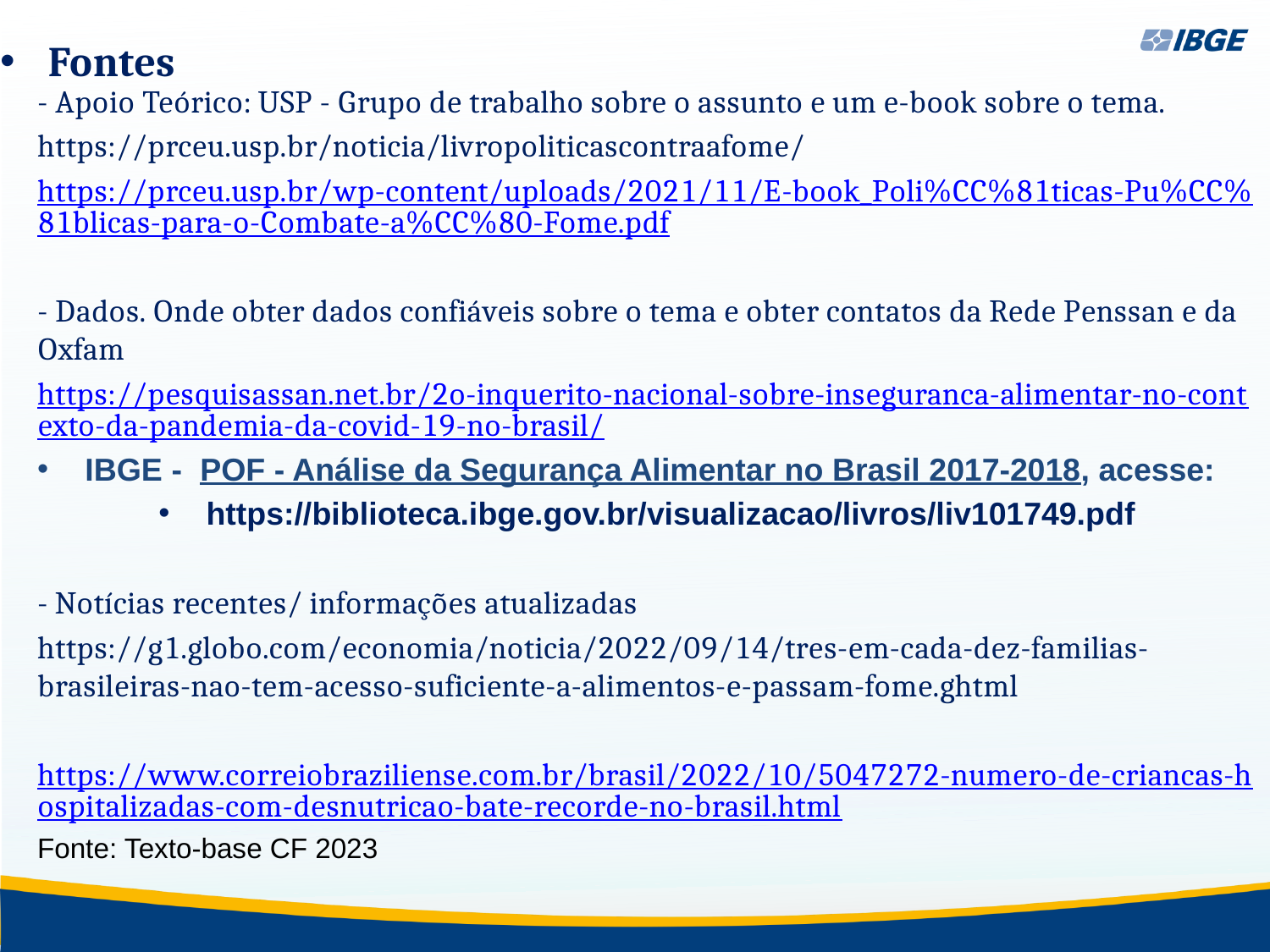

# Fontes
- Apoio Teórico: USP - Grupo de trabalho sobre o assunto e um e-book sobre o tema.
https://prceu.usp.br/noticia/livropoliticascontraafome/
https://prceu.usp.br/wp-content/uploads/2021/11/E-book_Poli%CC%81ticas-Pu%CC%81blicas-para-o-Combate-a%CC%80-Fome.pdf

- Dados. Onde obter dados confiáveis sobre o tema e obter contatos da Rede Penssan e da Oxfam
https://pesquisassan.net.br/2o-inquerito-nacional-sobre-inseguranca-alimentar-no-contexto-da-pandemia-da-covid-19-no-brasil/
IBGE -  POF - Análise da Segurança Alimentar no Brasil 2017-2018, acesse:
https://biblioteca.ibge.gov.br/visualizacao/livros/liv101749.pdf

- Notícias recentes/ informações atualizadas
https://g1.globo.com/economia/noticia/2022/09/14/tres-em-cada-dez-familias-brasileiras-nao-tem-acesso-suficiente-a-alimentos-e-passam-fome.ghtml

https://www.correiobraziliense.com.br/brasil/2022/10/5047272-numero-de-criancas-hospitalizadas-com-desnutricao-bate-recorde-no-brasil.html
Fonte: Texto-base CF 2023